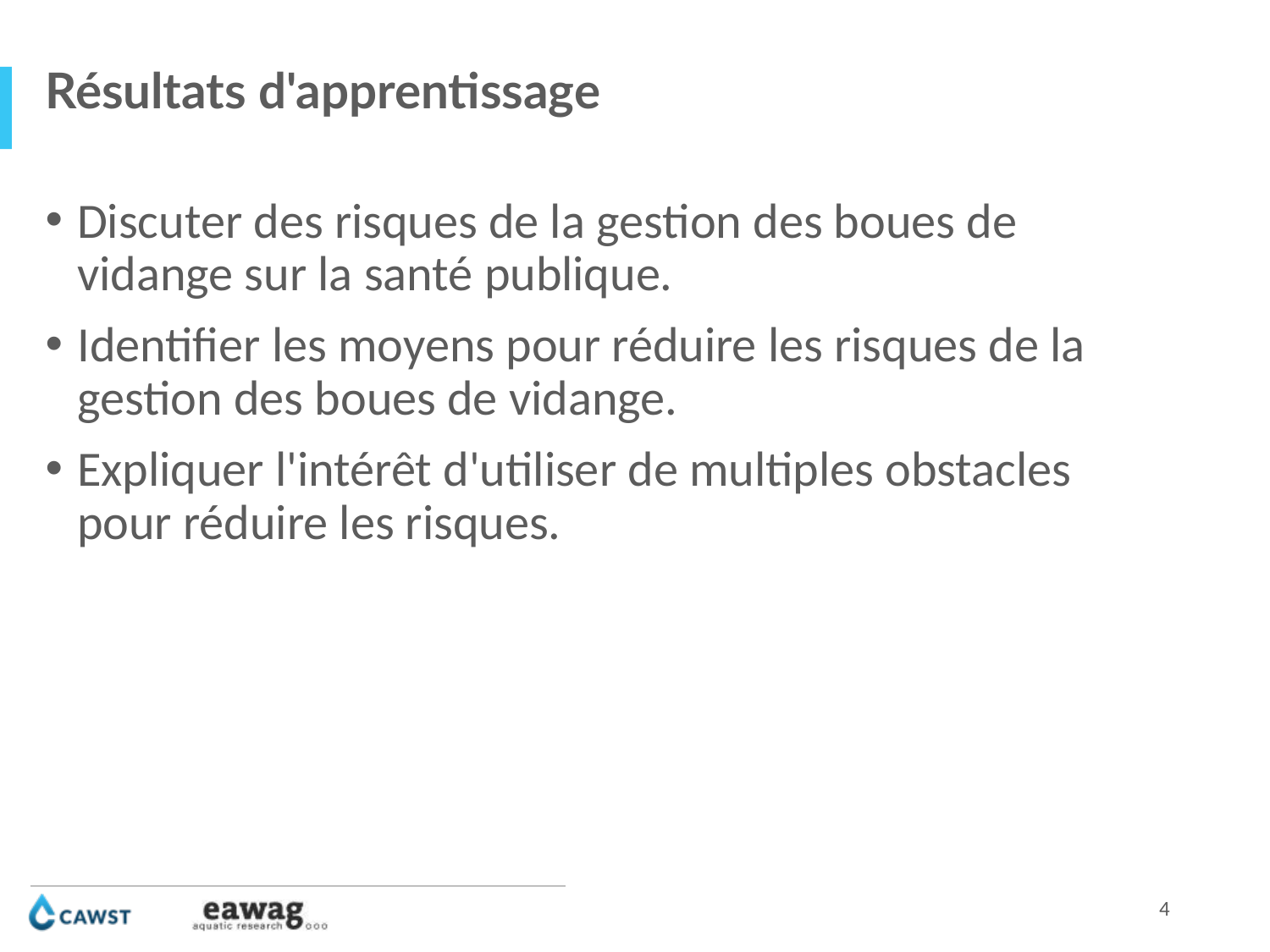

Résultats d'apprentissage
Discuter des risques de la gestion des boues de vidange sur la santé publique.
Identifier les moyens pour réduire les risques de la gestion des boues de vidange.
Expliquer l'intérêt d'utiliser de multiples obstacles pour réduire les risques.

4